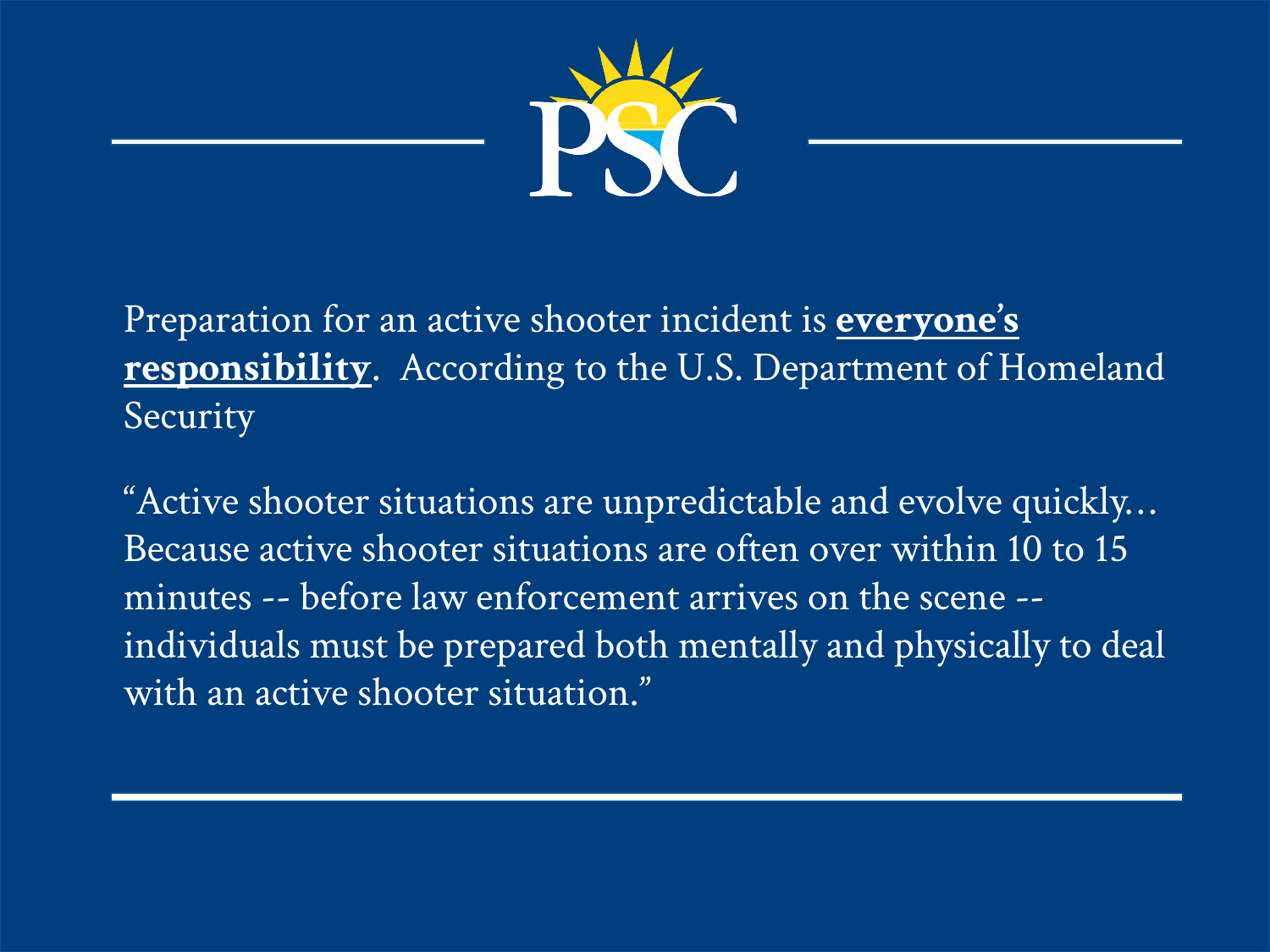

Preparation for an active shooter incident is everyone’s responsibility.  According to the U.S. Department of Homeland Security
“Active shooter situations are unpredictable and evolve quickly…  Because active shooter situations are often over within 10 to 15 minutes -- before law enforcement arrives on the scene -- individuals must be prepared both mentally and physically to deal with an active shooter situation.”